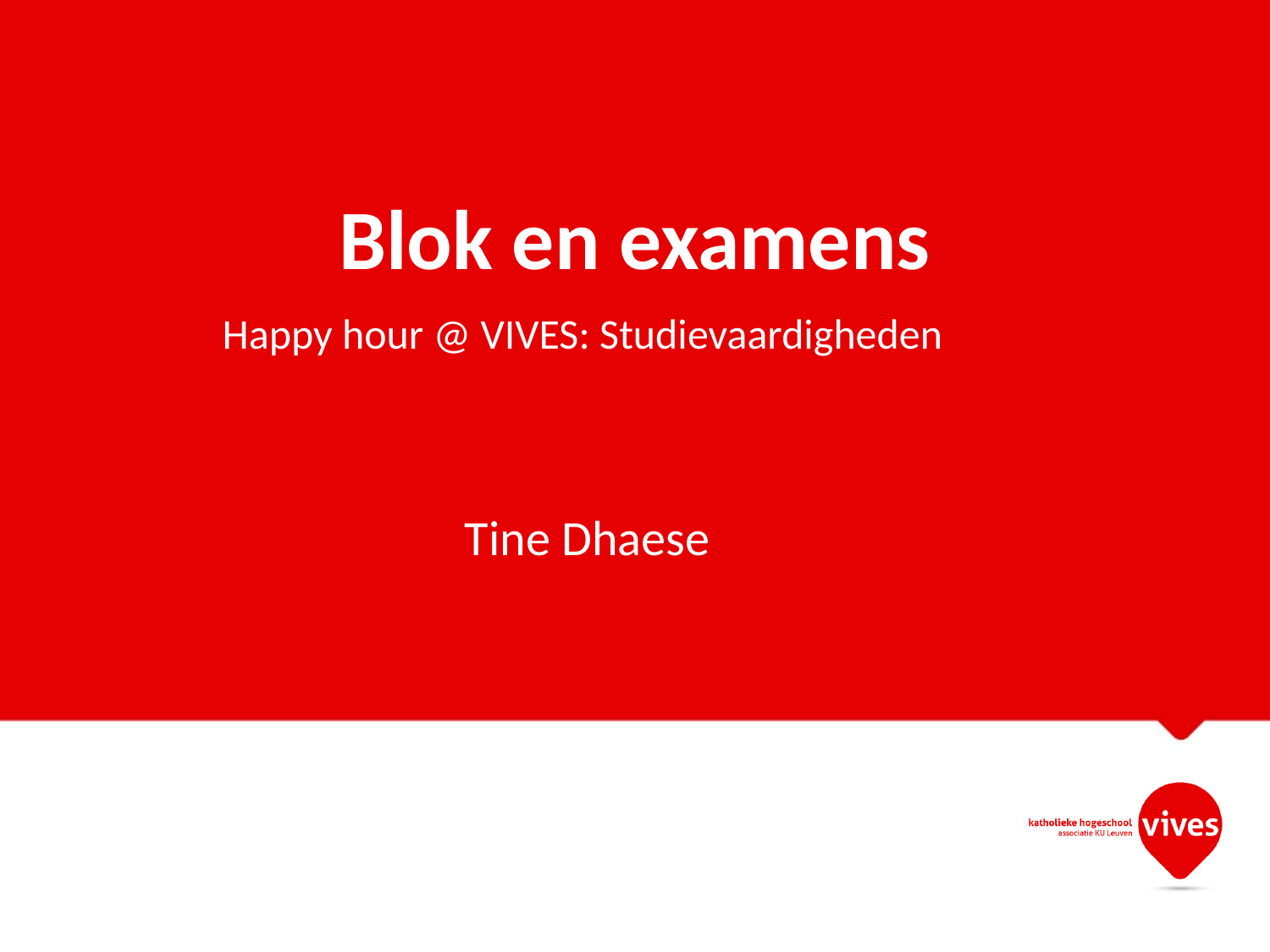

# Blok en examens
Happy hour @ VIVES: Studievaardigheden

Tine Dhaese